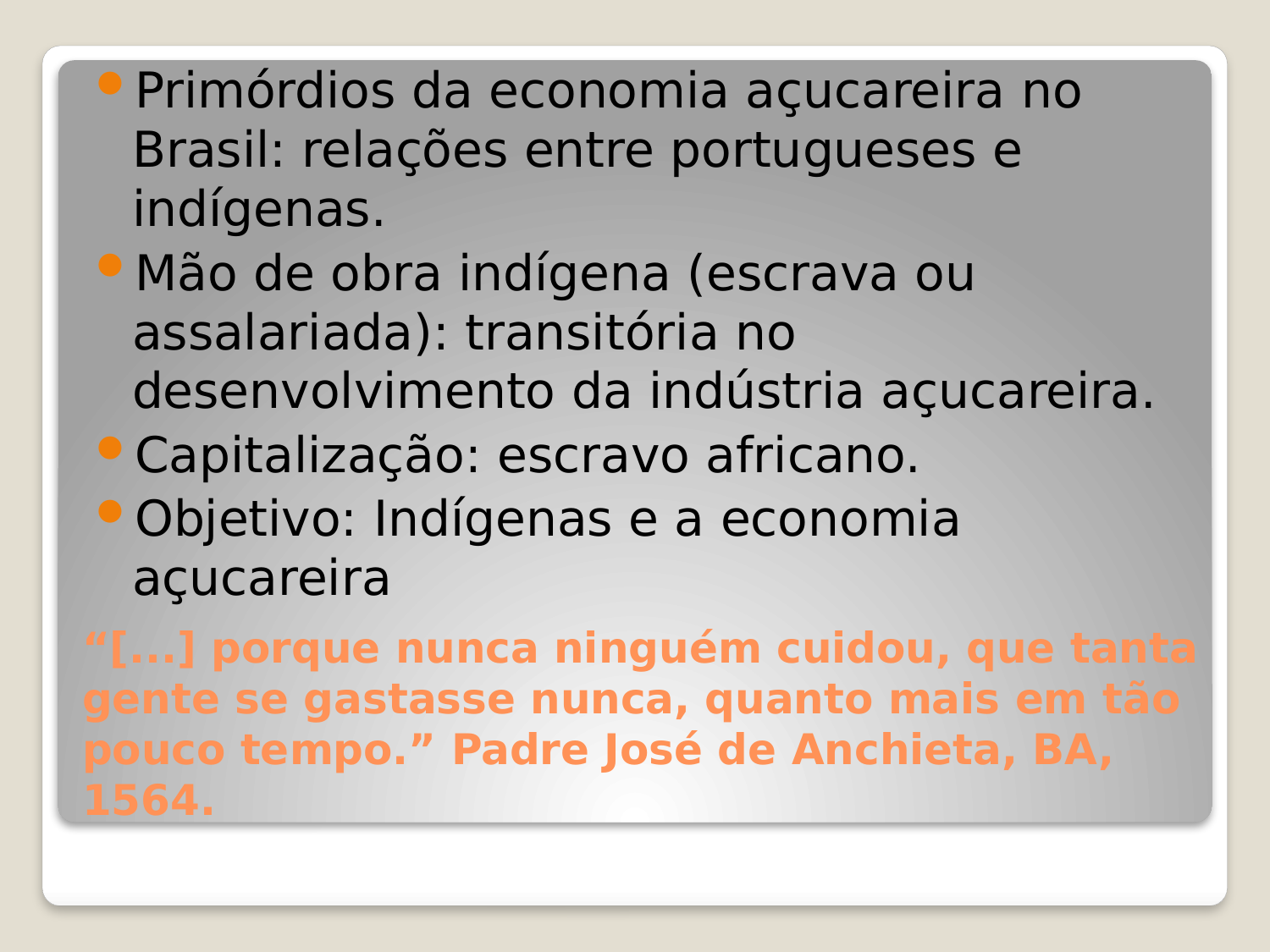

Primórdios da economia açucareira no Brasil: relações entre portugueses e indígenas.
Mão de obra indígena (escrava ou assalariada): transitória no desenvolvimento da indústria açucareira.
Capitalização: escravo africano.
Objetivo: Indígenas e a economia açucareira
# “[...] porque nunca ninguém cuidou, que tanta gente se gastasse nunca, quanto mais em tão pouco tempo.” Padre José de Anchieta, BA, 1564.